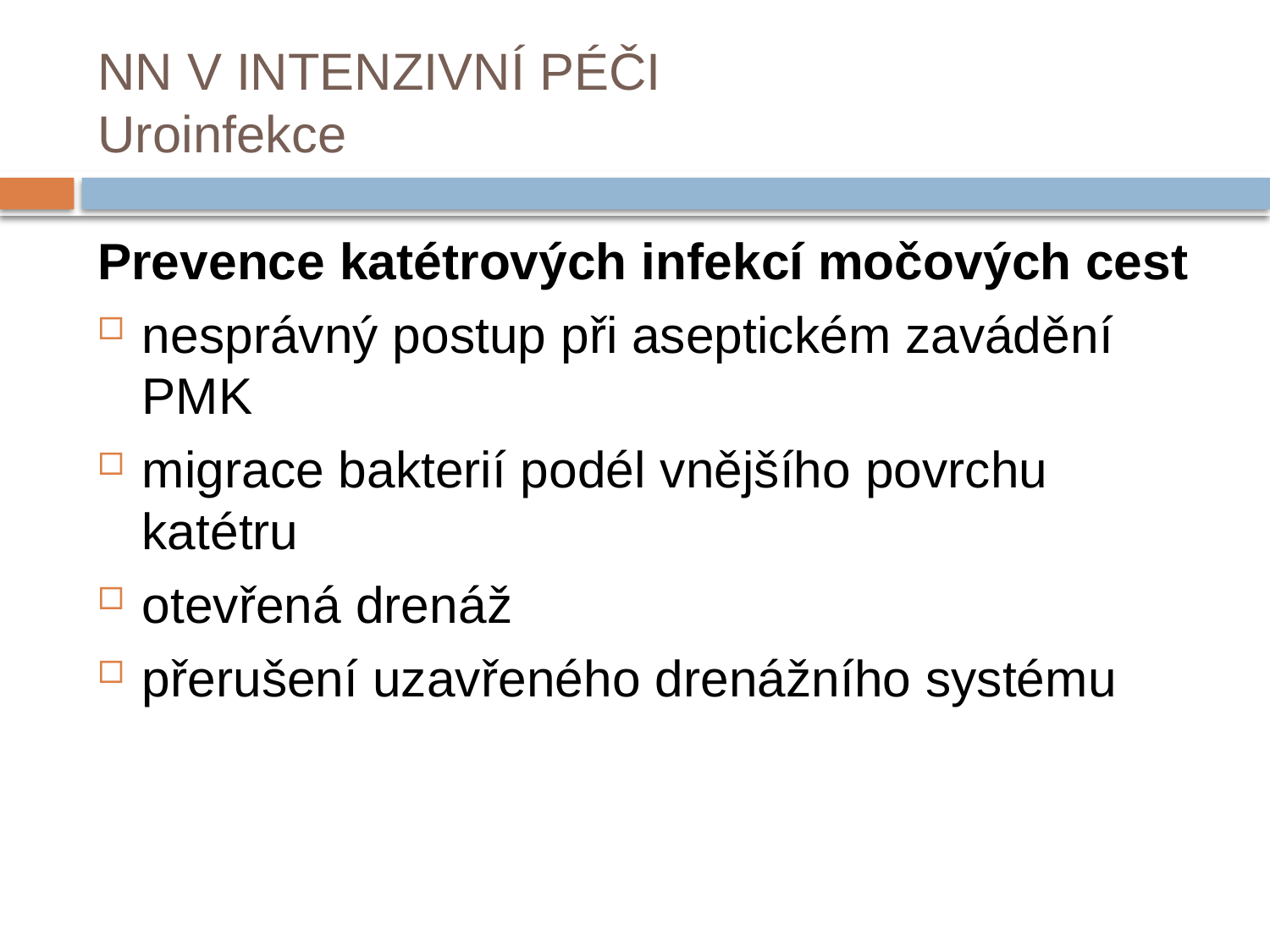

# NN V INTENZIVNÍ PÉČI Uroinfekce
Prevence katétrových infekcí močových cest
nesprávný postup při aseptickém zavádění PMK
migrace bakterií podél vnějšího povrchu katétru
otevřená drenáž
přerušení uzavřeného drenážního systému